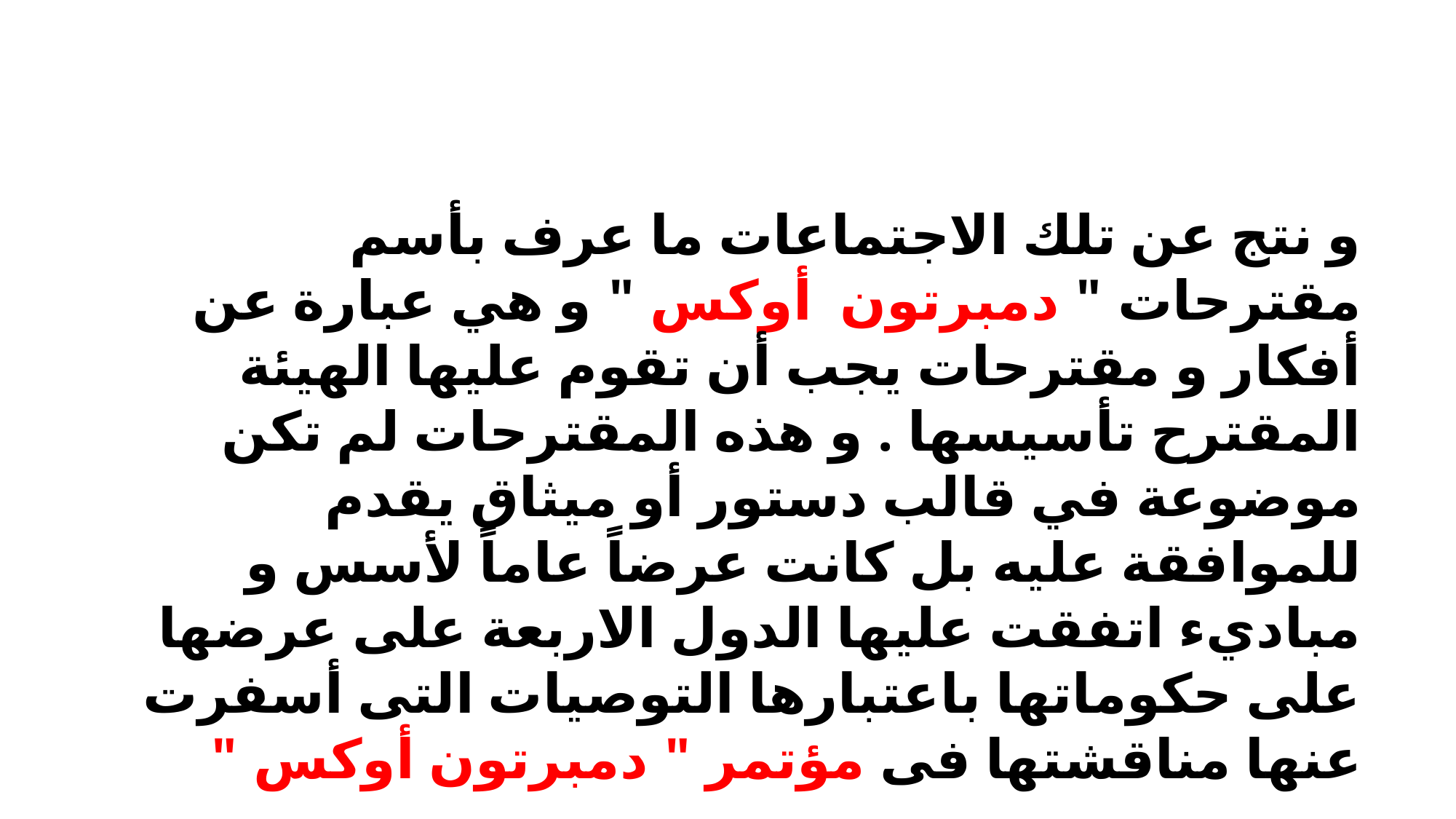

و نتج عن تلك الاجتماعات ما عرف بأسم مقترحات " دمبرتون  أوكس " و هي عبارة عن أفكار و مقترحات يجب أن تقوم عليها الهيئة المقترح تأسيسها . و هذه المقترحات لم تكن موضوعة في قالب دستور أو ميثاق يقدم للموافقة عليه بل كانت عرضاً عاماً لأسس و مباديء اتفقت عليها الدول الاربعة على عرضها على حكوماتها باعتبارها التوصيات التى أسفرت عنها مناقشتها فى مؤتمر " دمبرتون أوكس "